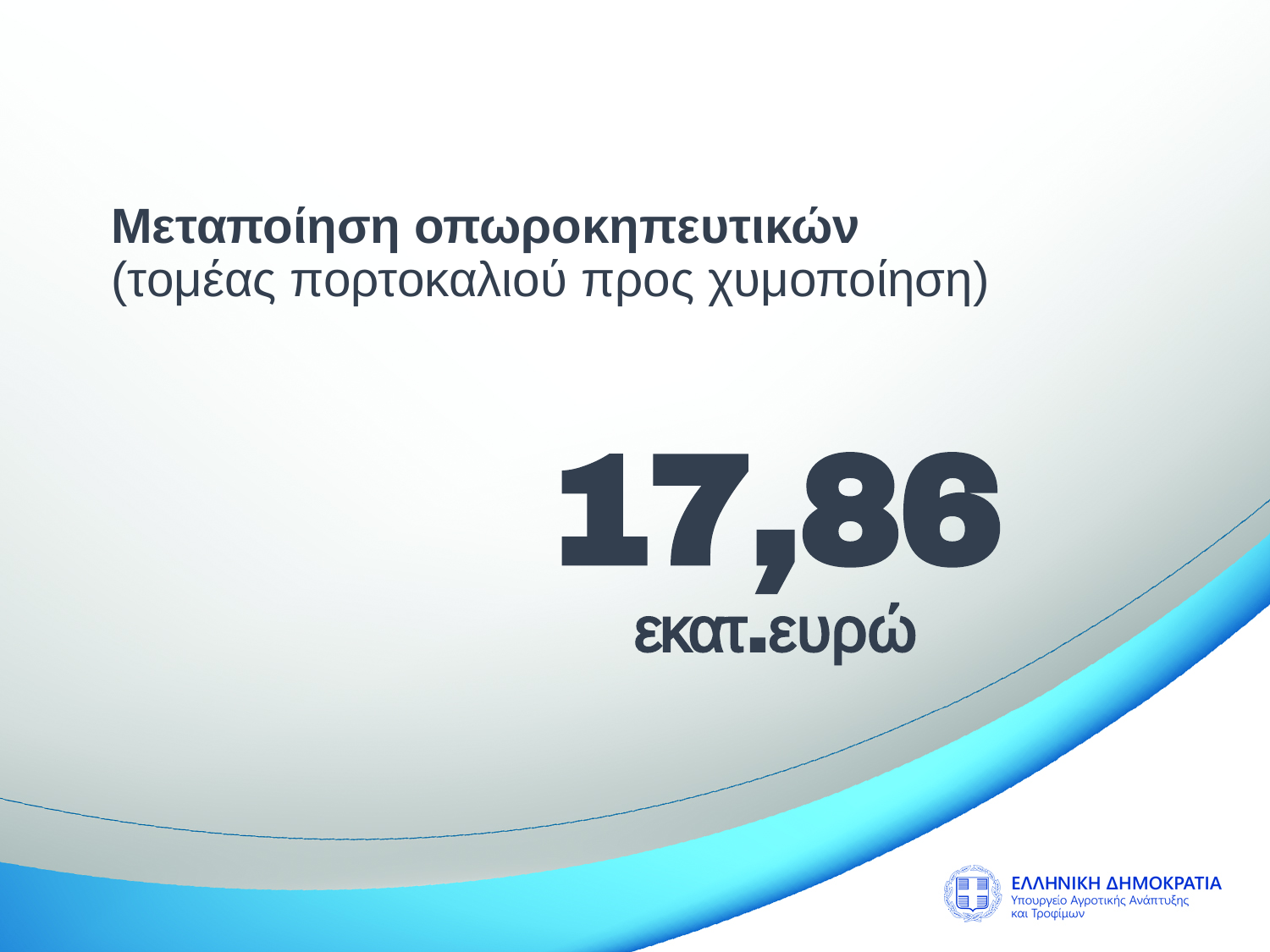

Mεταποίηση οπωροκηπευτικών
(τομέας πορτοκαλιού προς χυμοποίηση)
17,86 εκατ.ευρώ